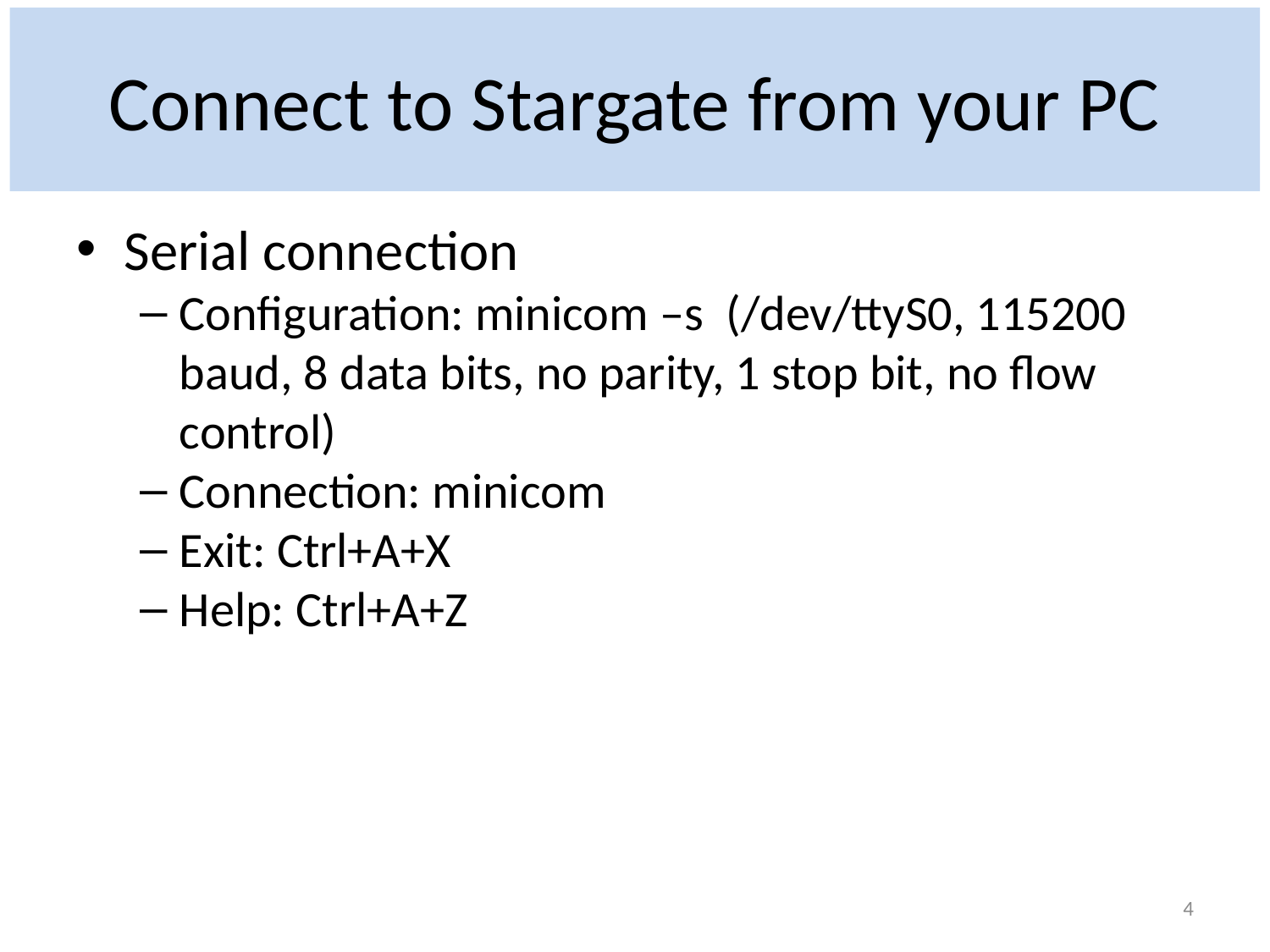

# Connect to Stargate from your PC
Serial connection
Configuration: minicom –s  (/dev/ttyS0, 115200 baud, 8 data bits, no parity, 1 stop bit, no flow control)
Connection: minicom
Exit: Ctrl+A+X
Help: Ctrl+A+Z

4